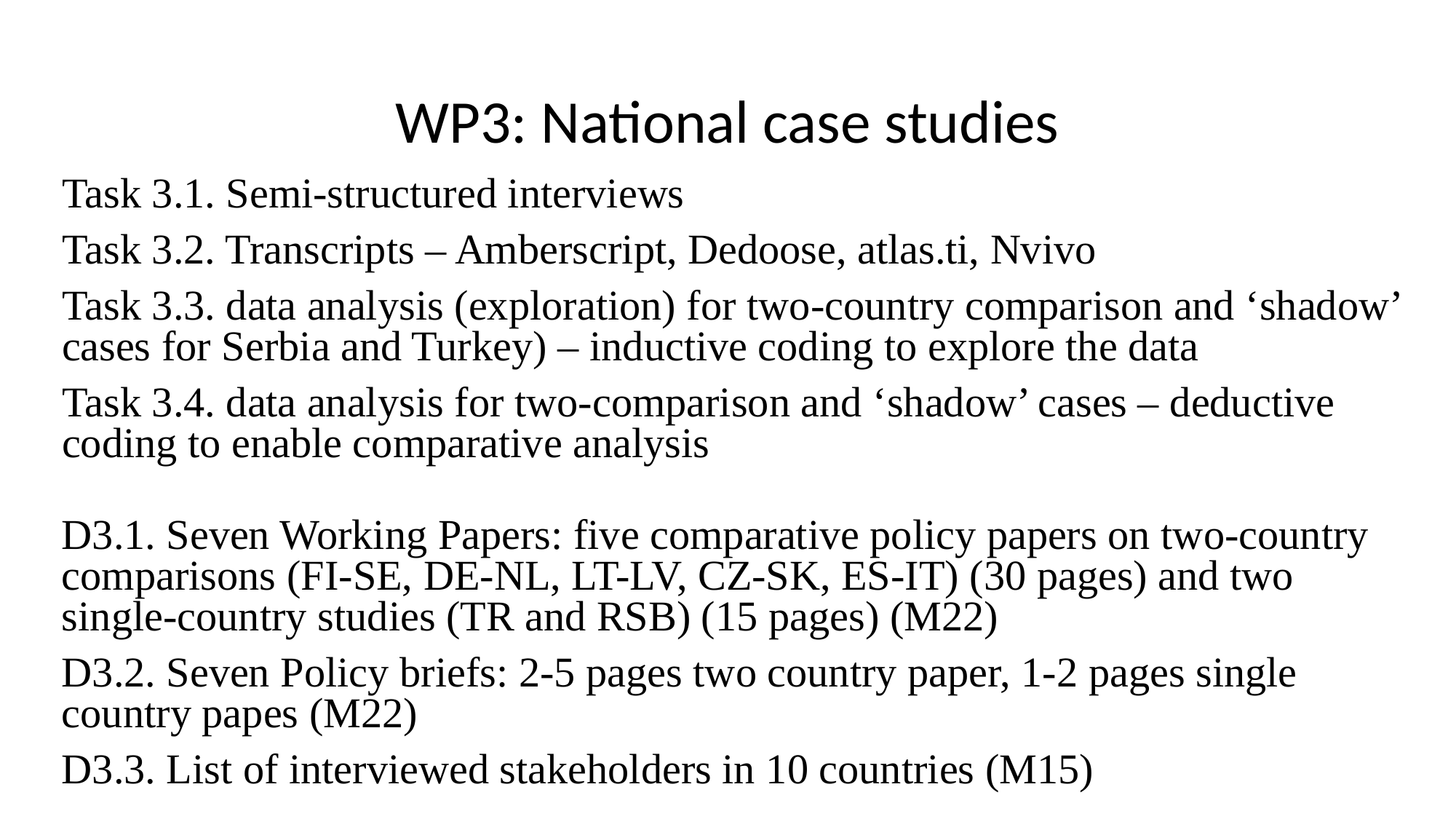

# WP3: National case studies
Task 3.1. Semi-structured interviews
Task 3.2. Transcripts – Amberscript, Dedoose, atlas.ti, Nvivo
Task 3.3. data analysis (exploration) for two-country comparison and ‘shadow’ cases for Serbia and Turkey) – inductive coding to explore the data
Task 3.4. data analysis for two-comparison and ‘shadow’ cases – deductive coding to enable comparative analysis
D3.1. Seven Working Papers: five comparative policy papers on two-country comparisons (FI-SE, DE-NL, LT-LV, CZ-SK, ES-IT) (30 pages) and two single-country studies (TR and RSB) (15 pages) (M22)
D3.2. Seven Policy briefs: 2-5 pages two country paper, 1-2 pages single country papes (M22)
D3.3. List of interviewed stakeholders in 10 countries (M15)